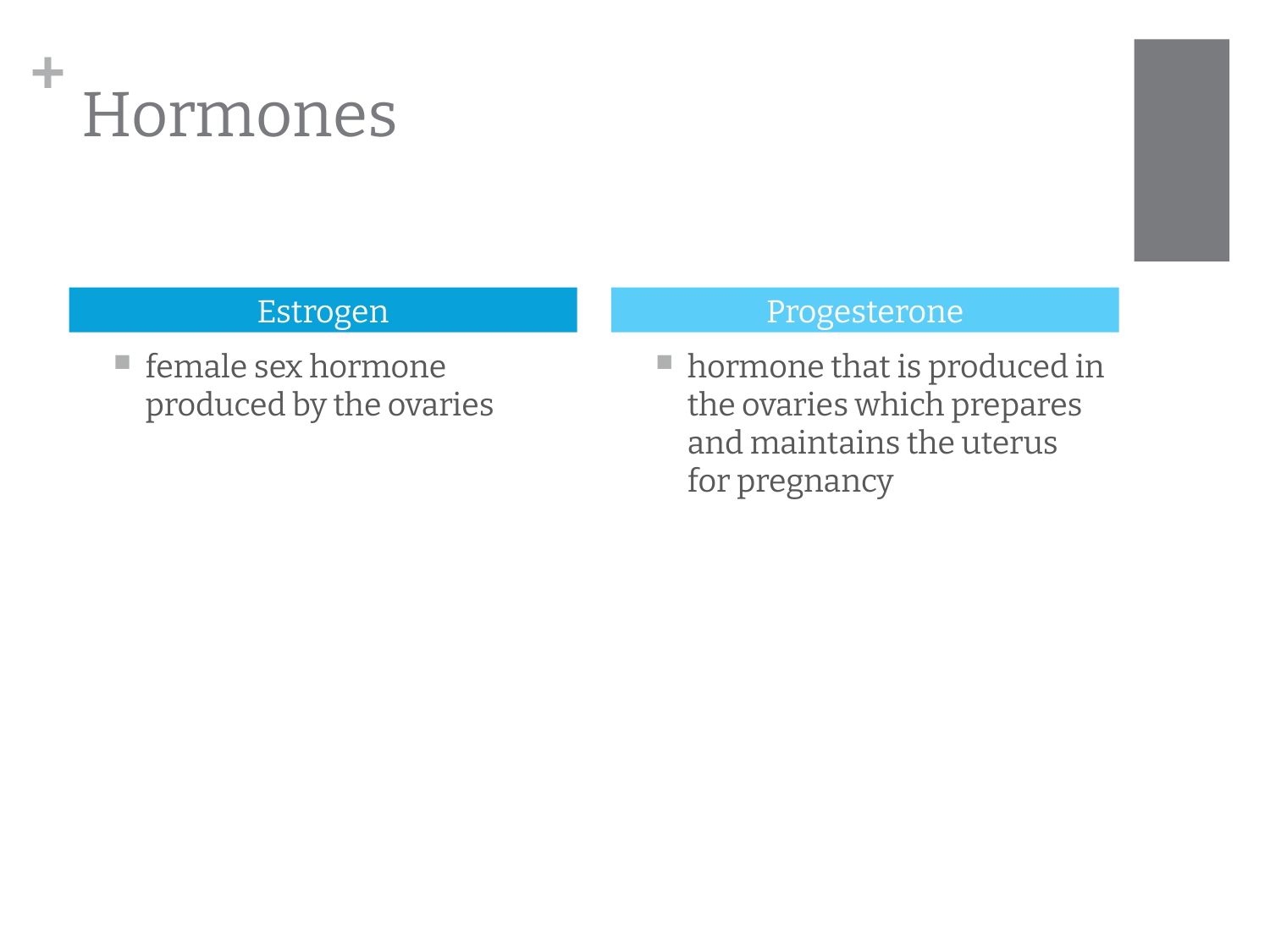

# Hormones
Estrogen
Progesterone
female sex hormone produced by the ovaries
hormone that is produced in the ovaries which prepares and maintains the uterus for pregnancy